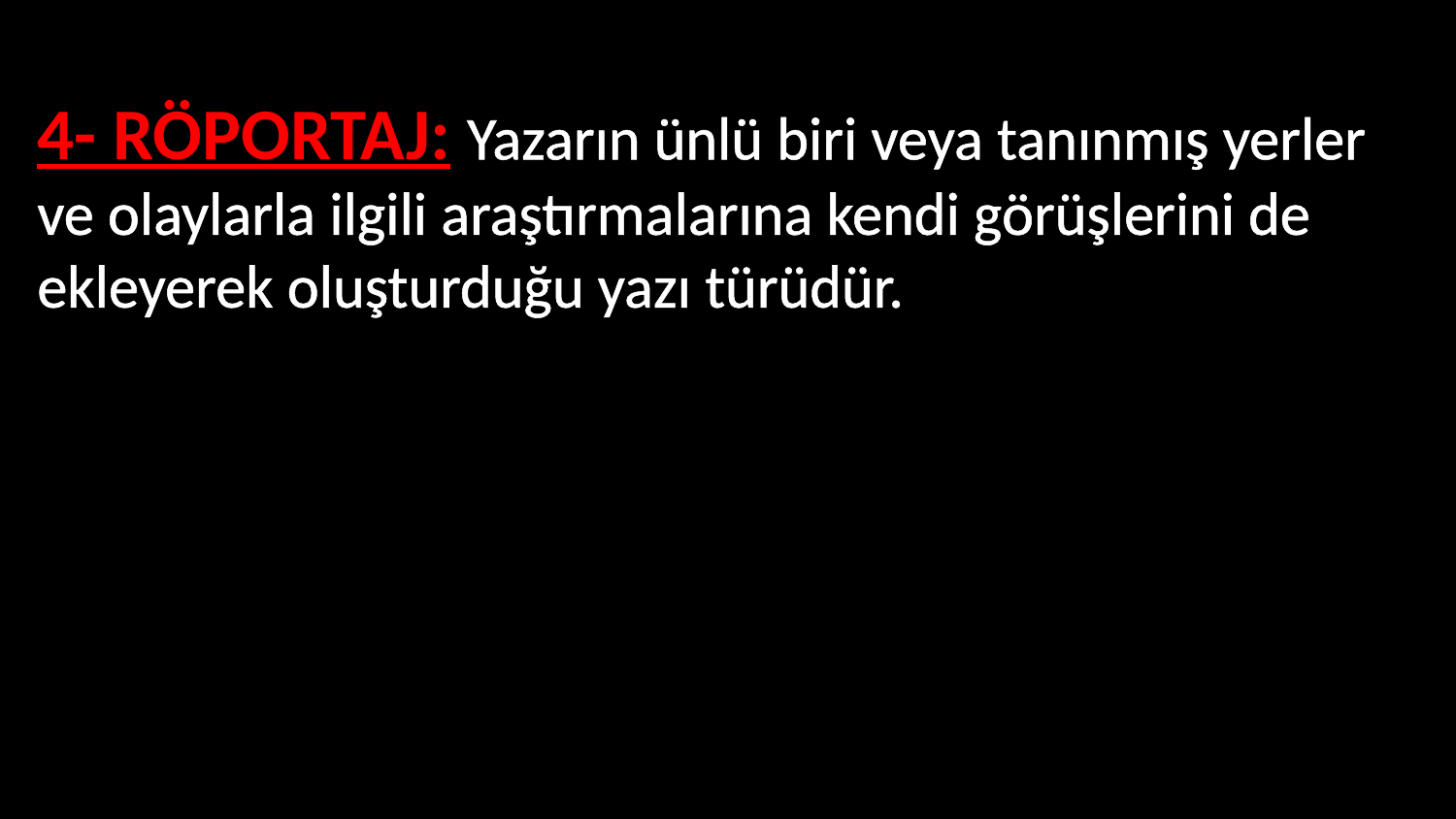

4- RÖPORTAJ: Yazarın ünlü biri veya tanınmış yerler ve olaylarla ilgili araştırmalarına kendi görüşlerini de ekleyerek oluşturduğu yazı türüdür.

Tanınmış biri veya yer ile ilgilidir.
Yazılacak konu hakkında araştırma yapılır.
Sonunda yazar kendi görüşünü de dile getirir.